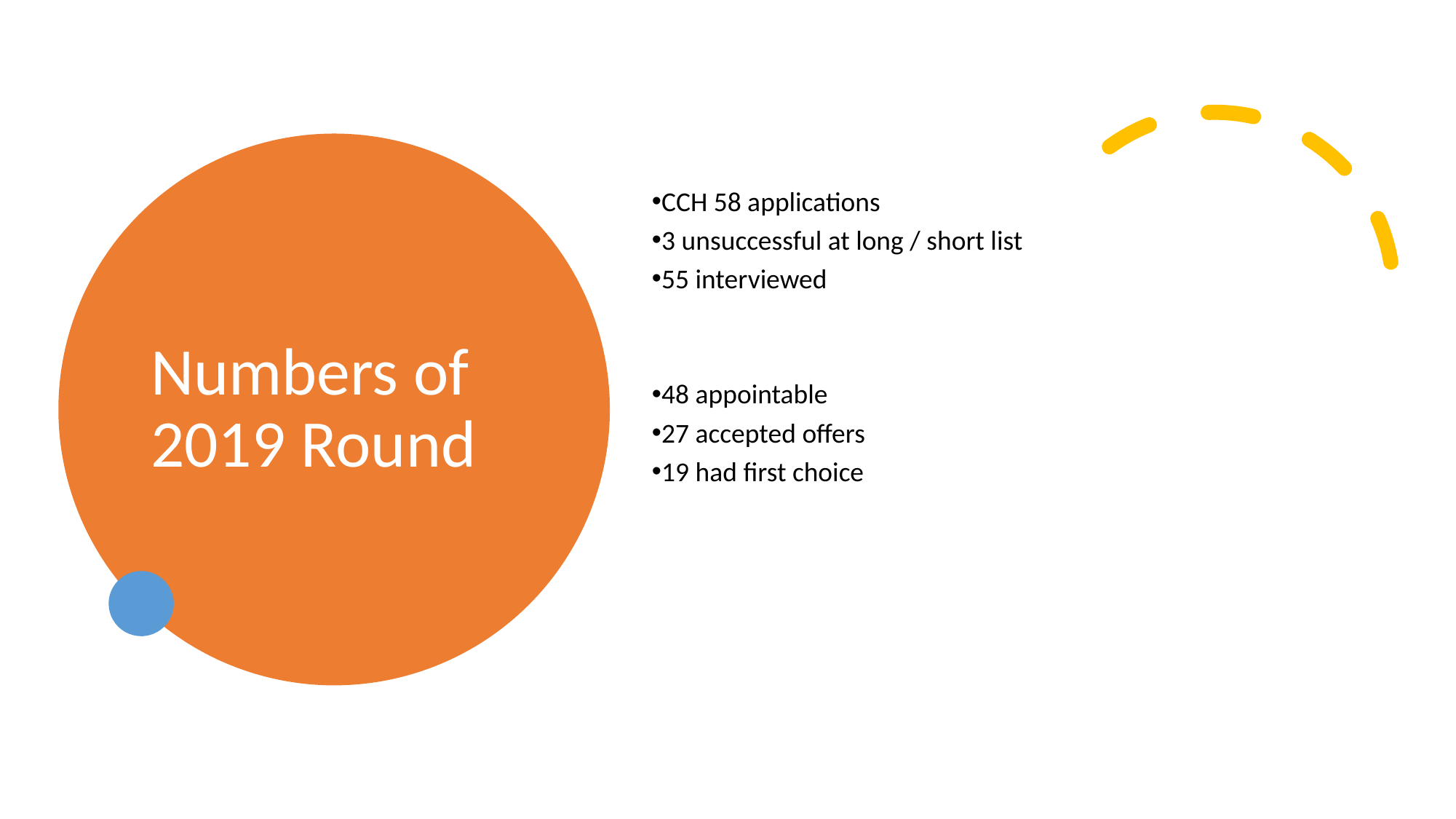

# Numbers of 2019 Round
CCH 58 applications
3 unsuccessful at long / short list
55 interviewed

48 appointable
27 accepted offers
19 had first choice